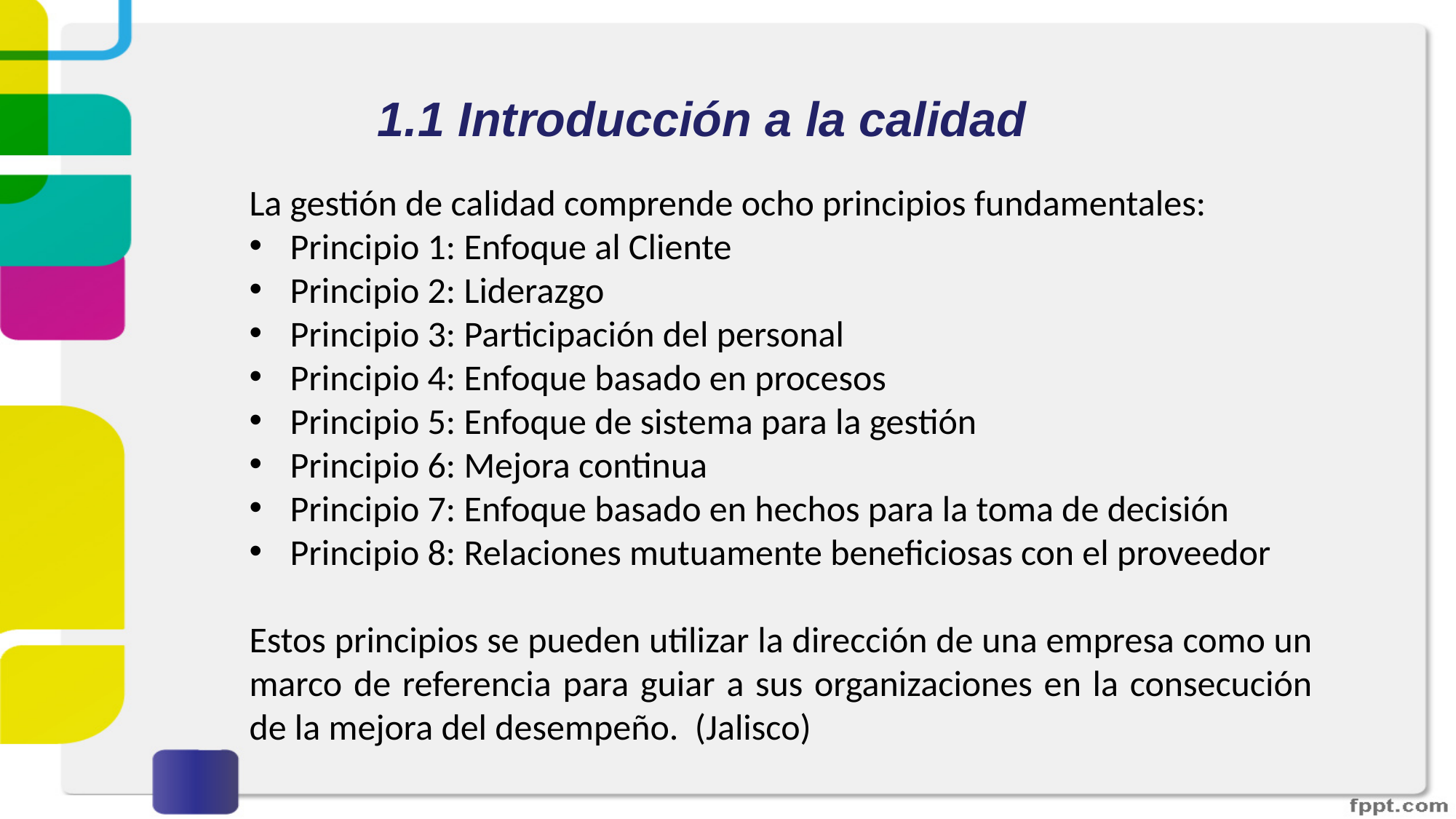

1.1 Introducción a la calidad
La gestión de calidad comprende ocho principios fundamentales:
Principio 1: Enfoque al Cliente
Principio 2: Liderazgo
Principio 3: Participación del personal
Principio 4: Enfoque basado en procesos
Principio 5: Enfoque de sistema para la gestión
Principio 6: Mejora continua
Principio 7: Enfoque basado en hechos para la toma de decisión
Principio 8: Relaciones mutuamente beneficiosas con el proveedor

Estos principios se pueden utilizar la dirección de una empresa como un marco de referencia para guiar a sus organizaciones en la consecución de la mejora del desempeño.  (Jalisco)